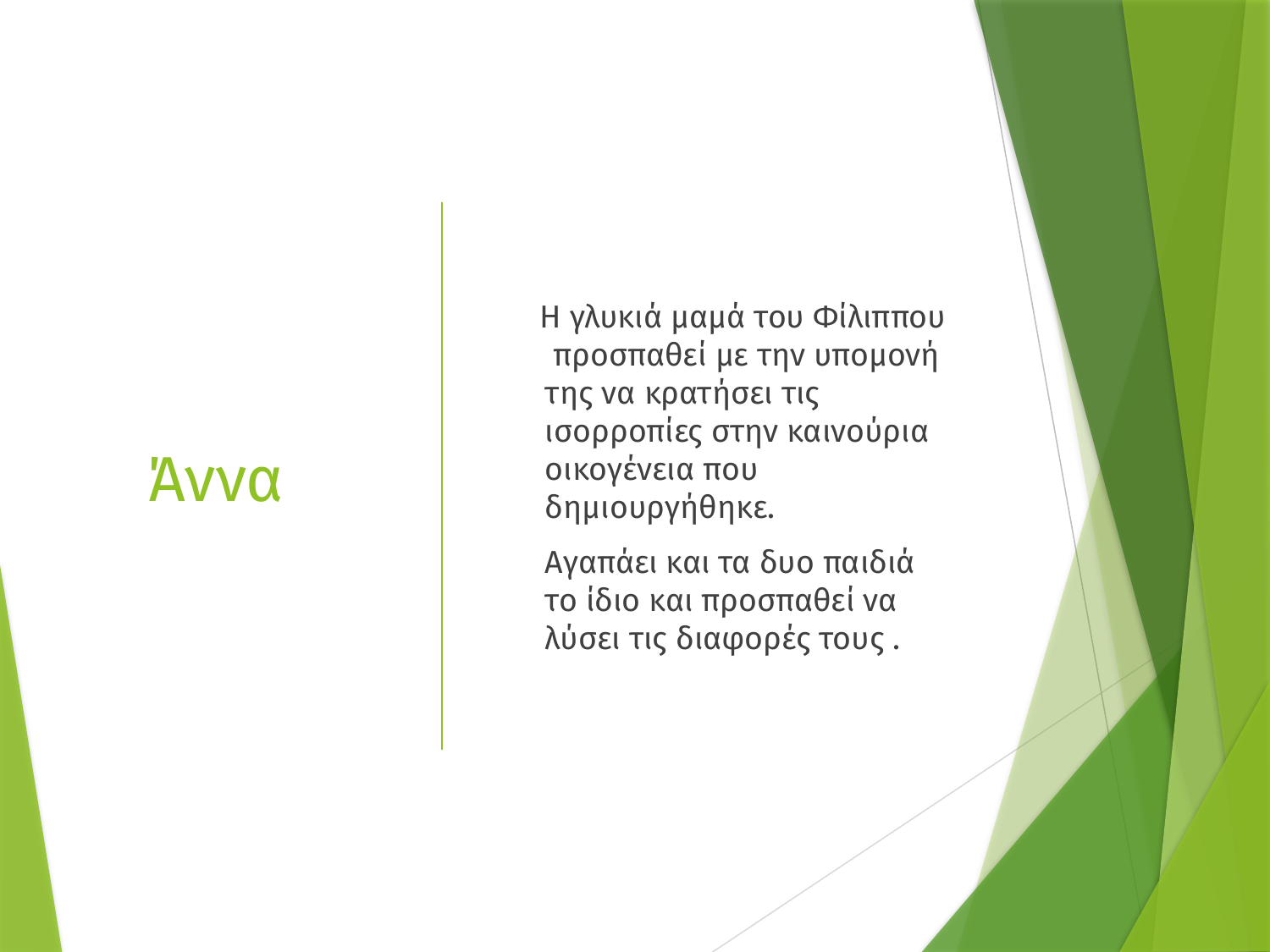

# Άννα
     Η γλυκιά μαμά του Φίλιππου  προσπαθεί με την υπομονή της να κρατήσει τις ισορροπίες στην καινούρια οικογένεια που δημιουργήθηκε.
	Αγαπάει και τα δυο παιδιά το ίδιο και προσπαθεί να λύσει τις διαφορές τους .